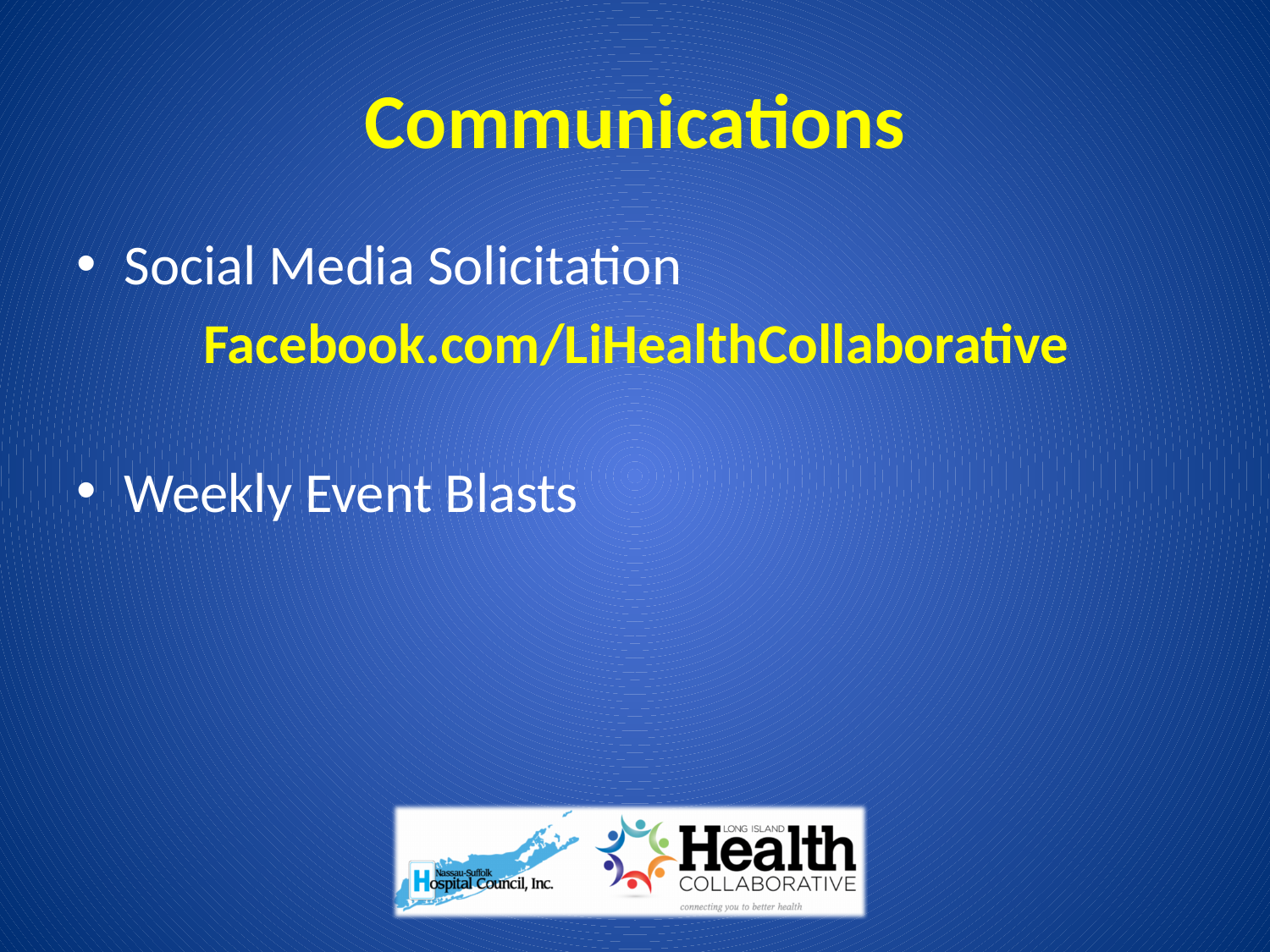

# Communications
Social Media Solicitation
	Facebook.com/LiHealthCollaborative

Weekly Event Blasts